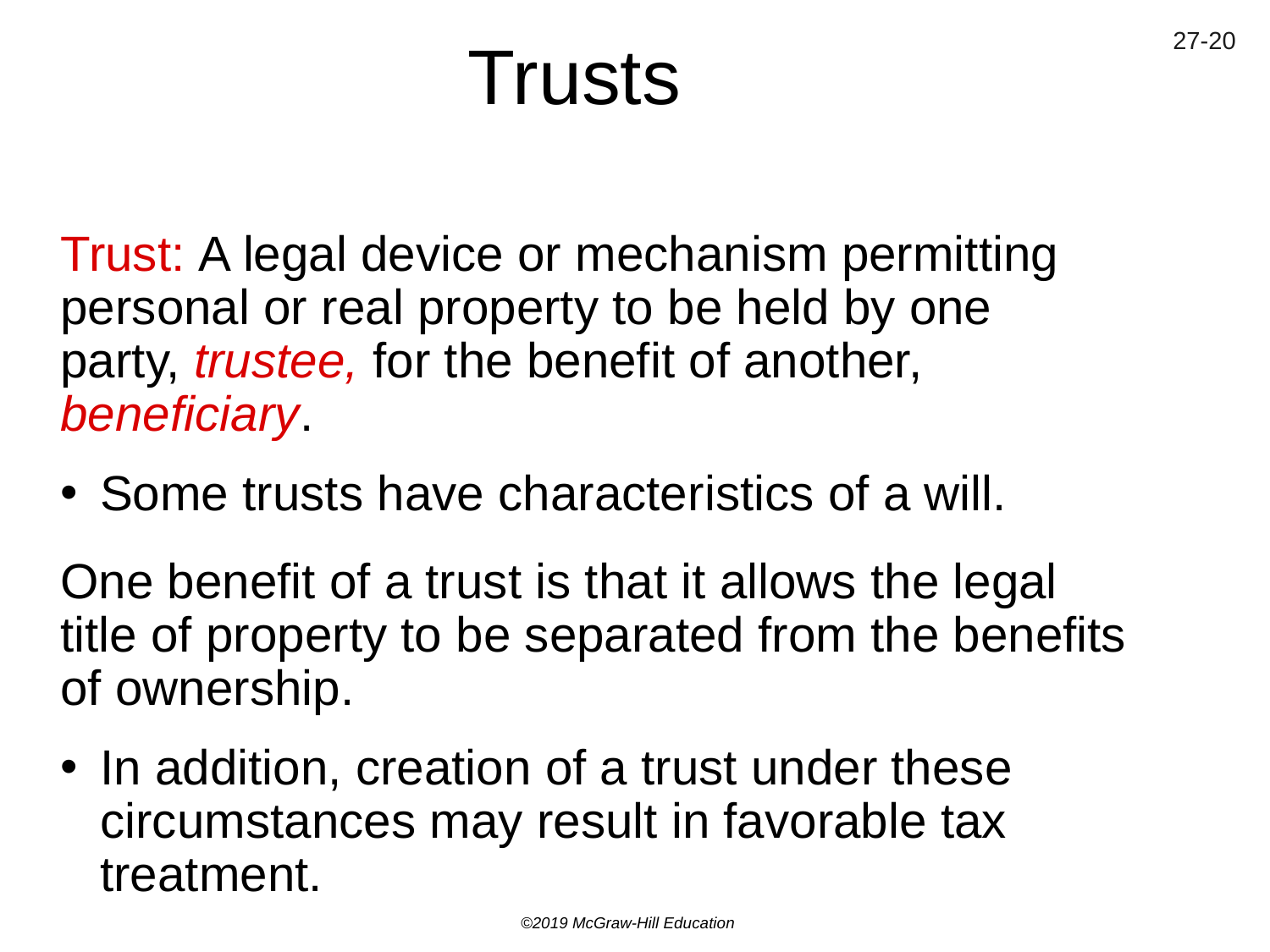

# Trusts
Trust: A legal device or mechanism permitting personal or real property to be held by one party, trustee, for the benefit of another, beneficiary.
Some trusts have characteristics of a will.
One benefit of a trust is that it allows the legal title of property to be separated from the benefits of ownership.
In addition, creation of a trust under these circumstances may result in favorable tax treatment.